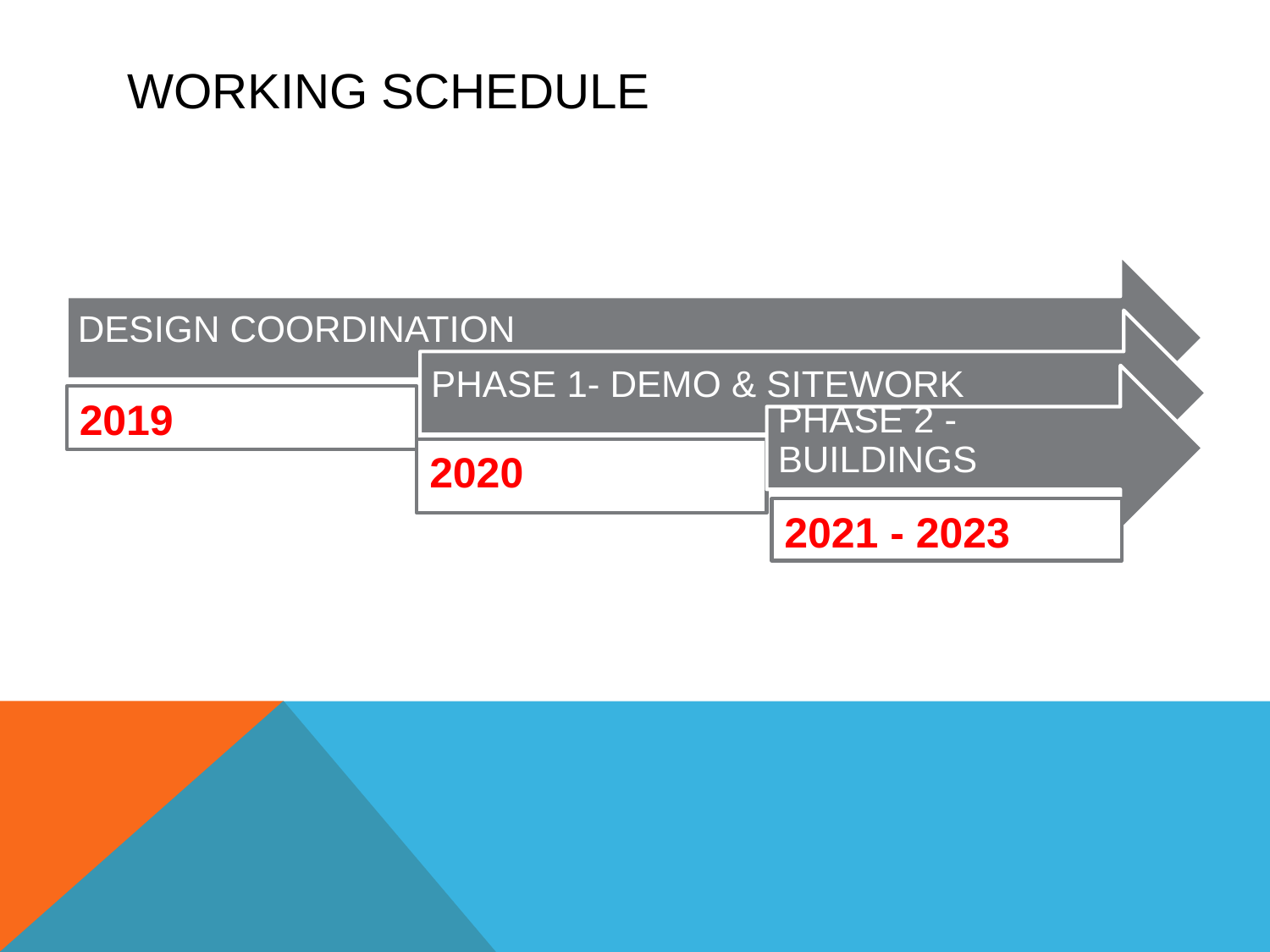

# WORKING Schedule
DESIGN COORDINATION
2019
PHASE 1- DEMO & SITEWORK
2020
PHASE 2 - BUILDINGS
2021 - 2023